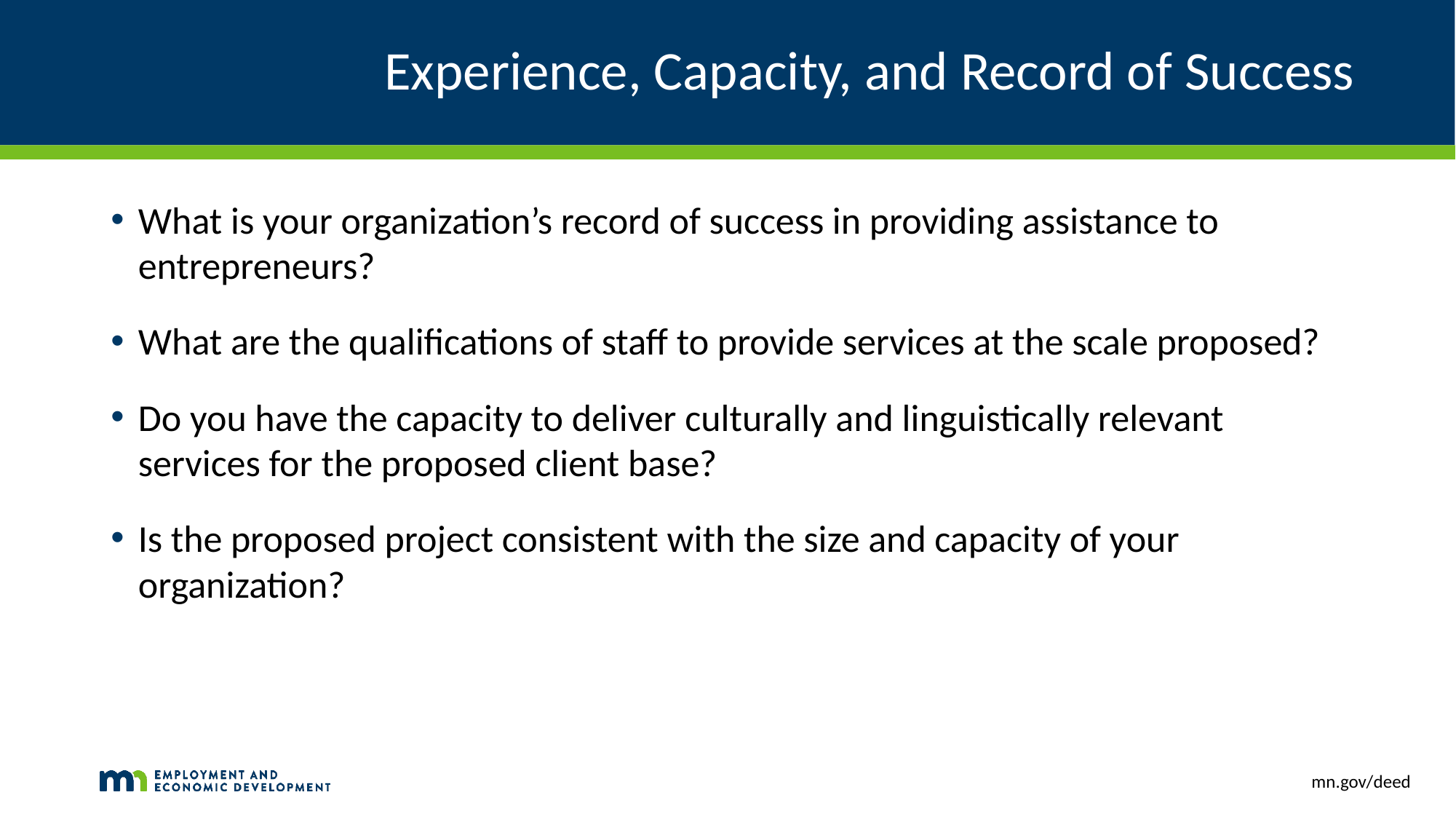

# Experience, Capacity, and Record of Success
What is your organization’s record of success in providing assistance to entrepreneurs?
What are the qualifications of staff to provide services at the scale proposed?
Do you have the capacity to deliver culturally and linguistically relevant services for the proposed client base?
Is the proposed project consistent with the size and capacity of your organization?

mn.gov/deed